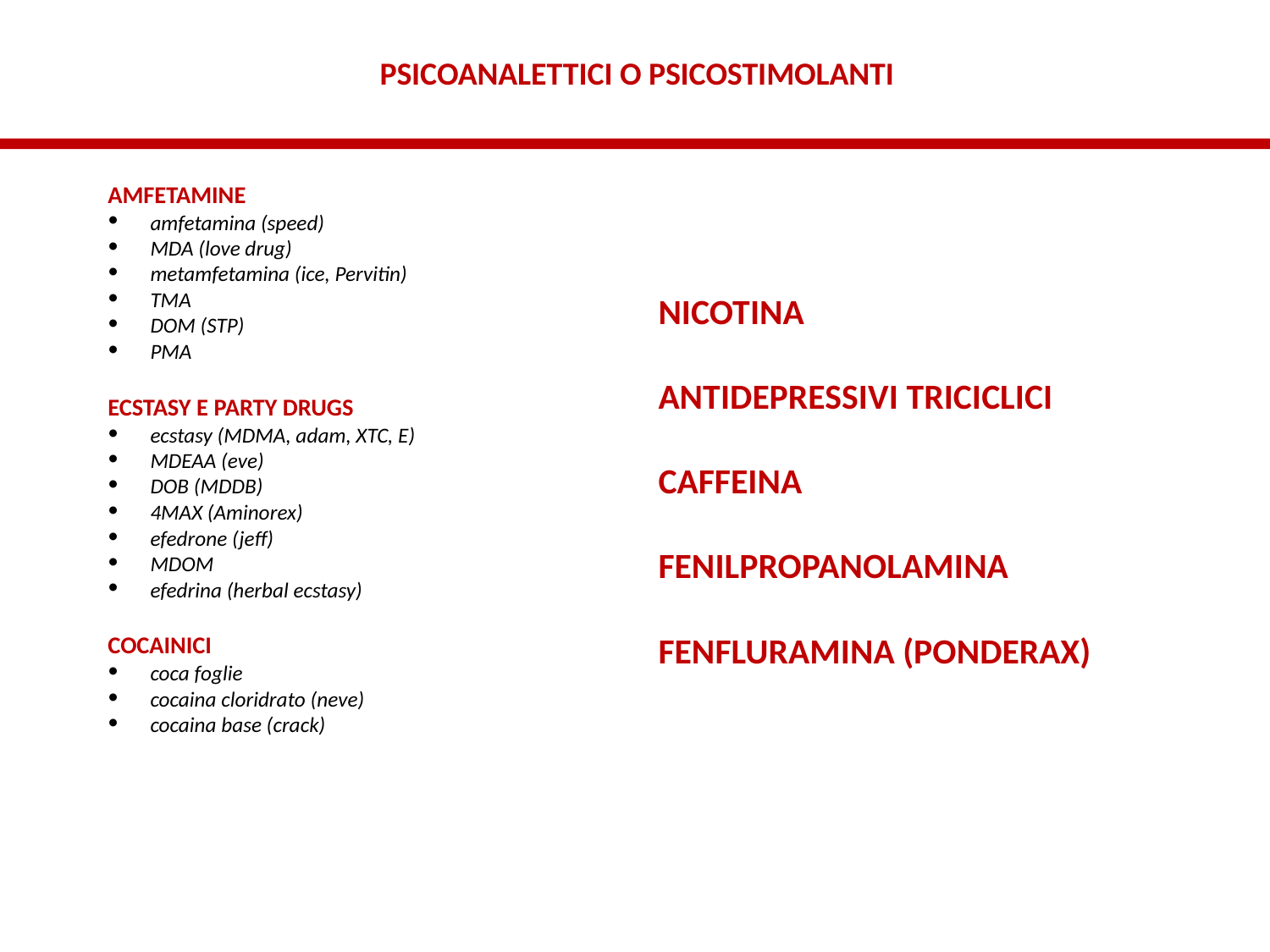

PSICOANALETTICI O PSICOSTIMOLANTI

AMFETAMINE
amfetamina (speed)
MDA (love drug)
metamfetamina (ice, Pervitin)
TMA
DOM (STP)
PMA

ECSTASY E PARTY DRUGS
ecstasy (MDMA, adam, XTC, E)
MDEAA (eve)
DOB (MDDB)
4MAX (Aminorex)
efedrone (jeff)
MDOM
efedrina (herbal ecstasy)

COCAINICI
coca foglie
cocaina cloridrato (neve)
cocaina base (crack)

NICOTINA

ANTIDEPRESSIVI TRICICLICI

CAFFEINA

FENILPROPANOLAMINA

FENFLURAMINA (PONDERAX)